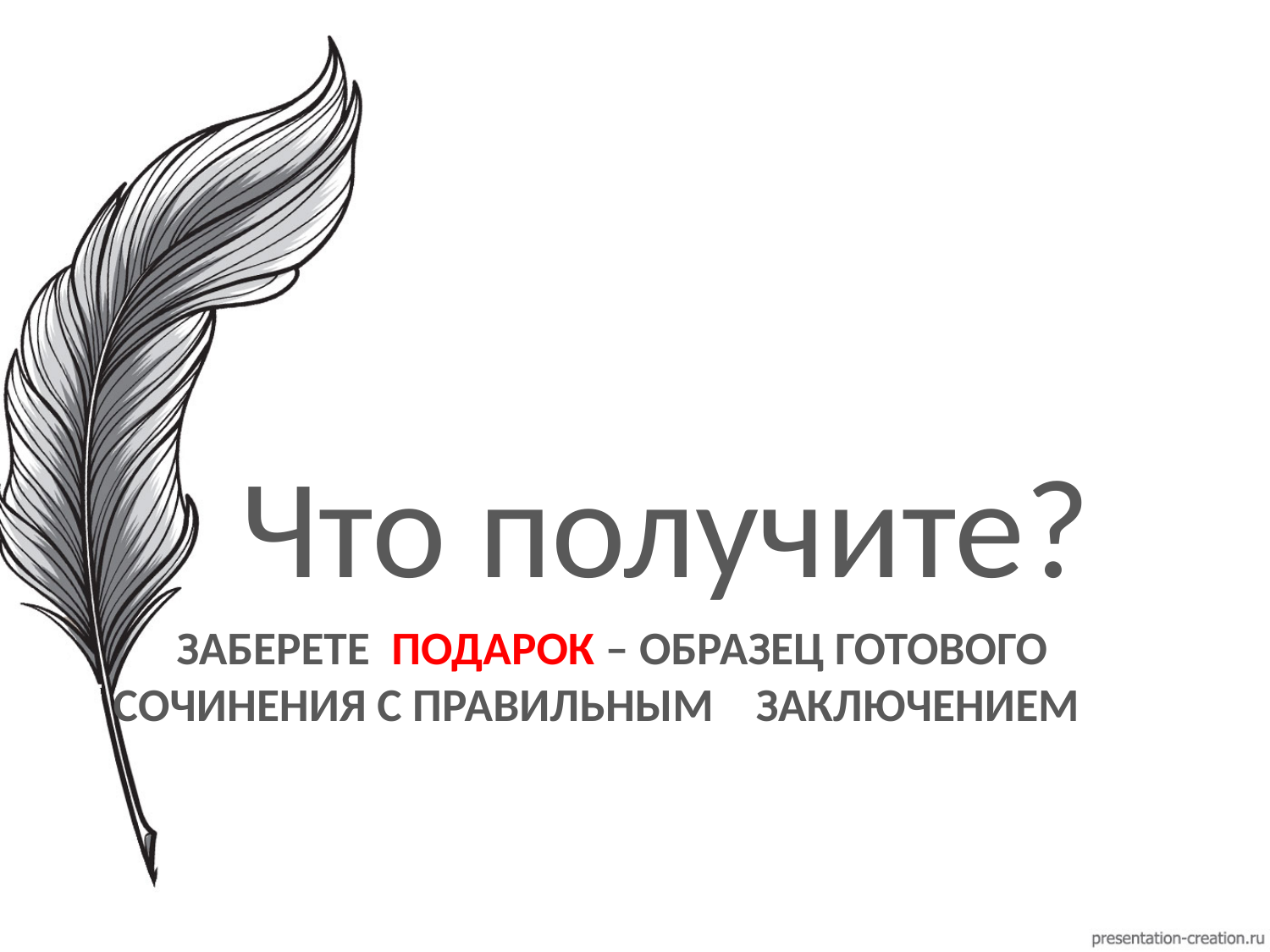

Что получите?
# ЗАБЕРЕТЕ  ПОДАРОК – ОБРАЗЕЦ готового сочинения с правильным    заключением